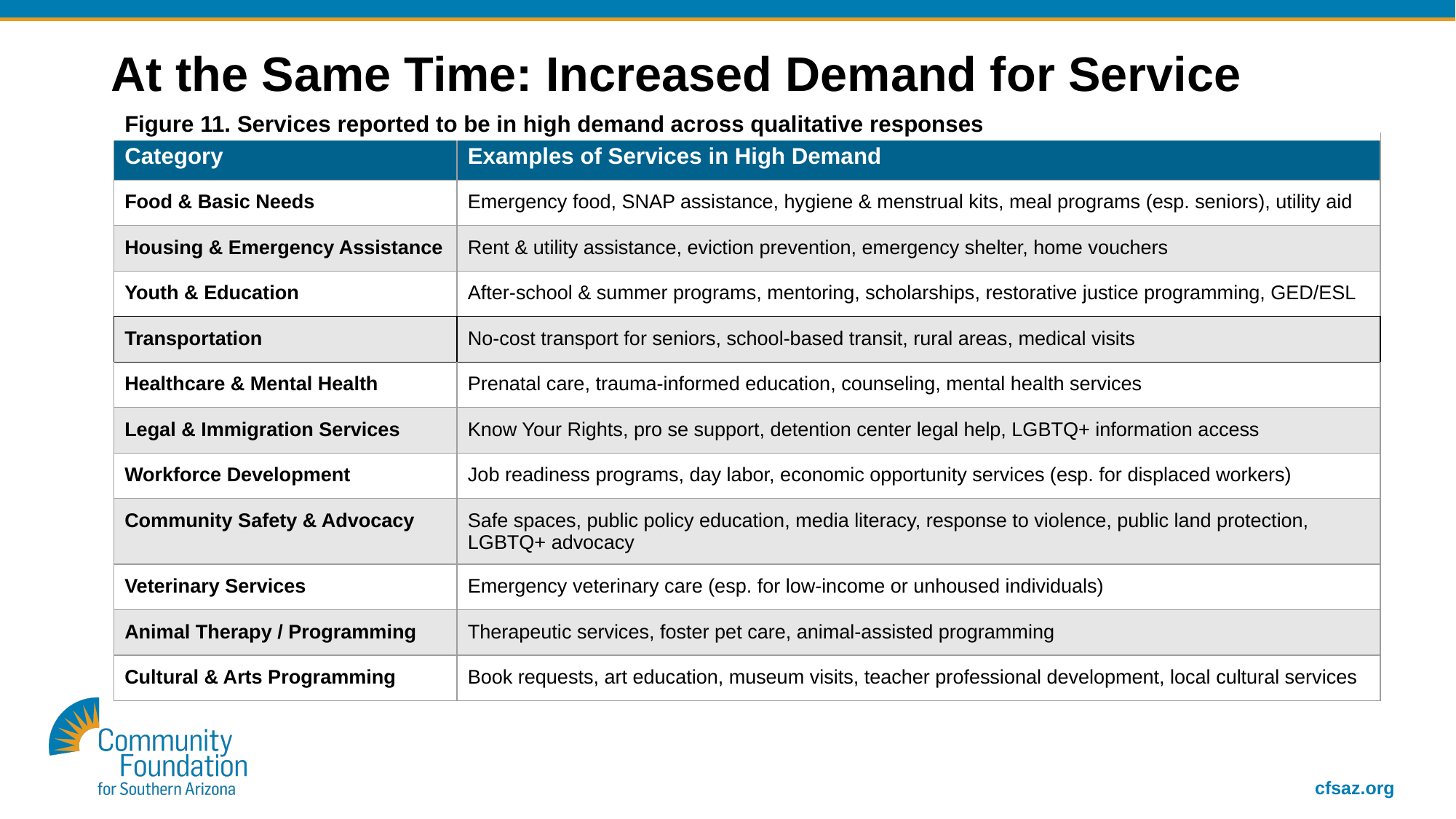

# At the Same Time: Increased Demand for Service
Figure 11. Services reported to be in high demand across qualitative responses
| Category | Examples of Services in High Demand |
| --- | --- |
| Food & Basic Needs | Emergency food, SNAP assistance, hygiene & menstrual kits, meal programs (esp. seniors), utility aid |
| Housing & Emergency Assistance | Rent & utility assistance, eviction prevention, emergency shelter, home vouchers |
| Youth & Education | After-school & summer programs, mentoring, scholarships, restorative justice programming, GED/ESL |
| Transportation | No-cost transport for seniors, school-based transit, rural areas, medical visits |
| Healthcare & Mental Health | Prenatal care, trauma-informed education, counseling, mental health services |
| Legal & Immigration Services | Know Your Rights, pro se support, detention center legal help, LGBTQ+ information access |
| Workforce Development | Job readiness programs, day labor, economic opportunity services (esp. for displaced workers) |
| Community Safety & Advocacy | Safe spaces, public policy education, media literacy, response to violence, public land protection, LGBTQ+ advocacy |
| Veterinary Services | Emergency veterinary care (esp. for low-income or unhoused individuals) |
| Animal Therapy / Programming | Therapeutic services, foster pet care, animal-assisted programming |
| Cultural & Arts Programming | Book requests, art education, museum visits, teacher professional development, local cultural services |
cfsaz.org